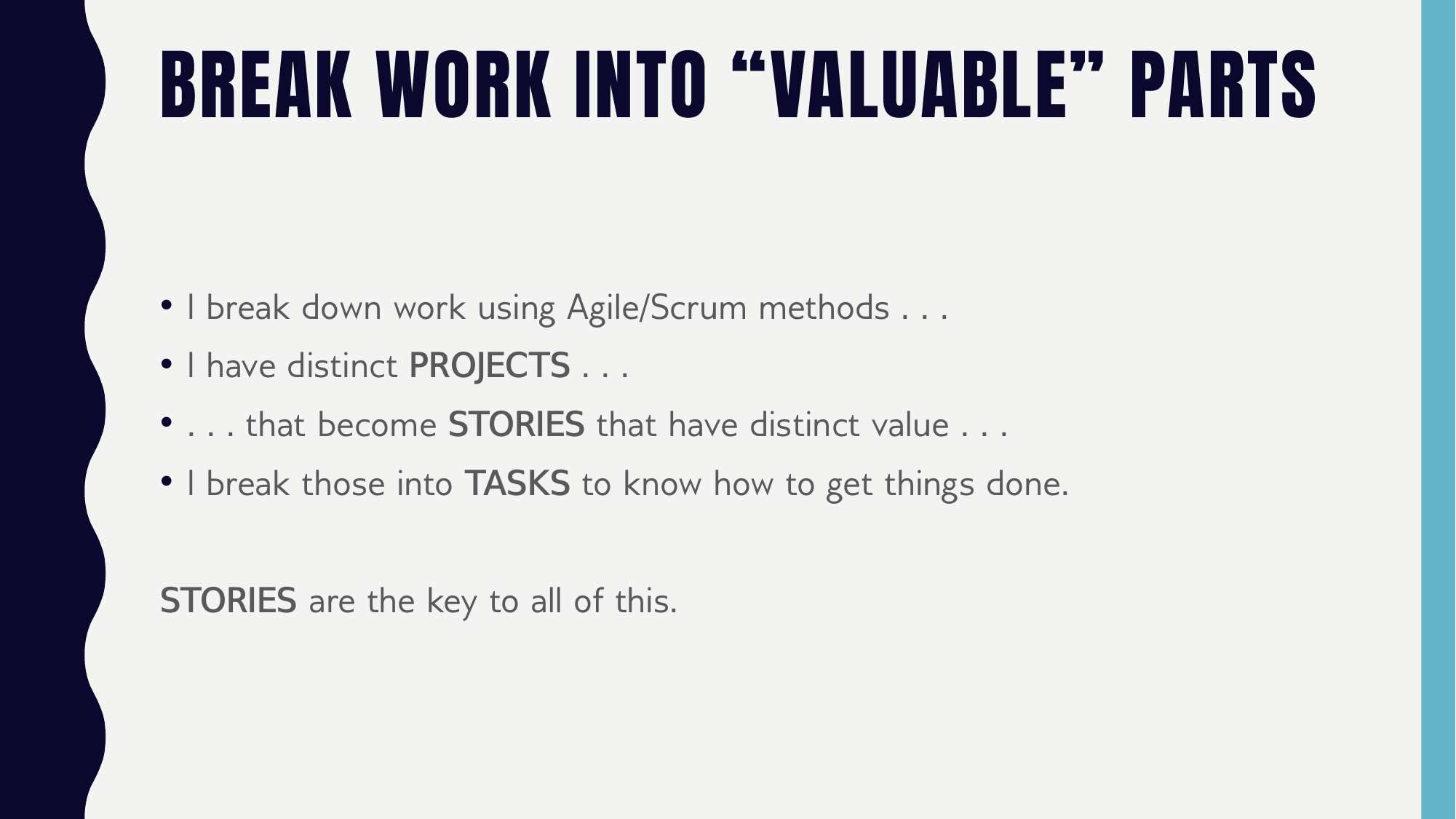

Break work into “valuable” parts
I break down work using Agile/Scrum methods . . .
I have distinct PROJECTS . . .
. . . that become STORIES that have distinct value . . .
I break those into TASKS to know how to get things done.

STORIES are the key to all of this.